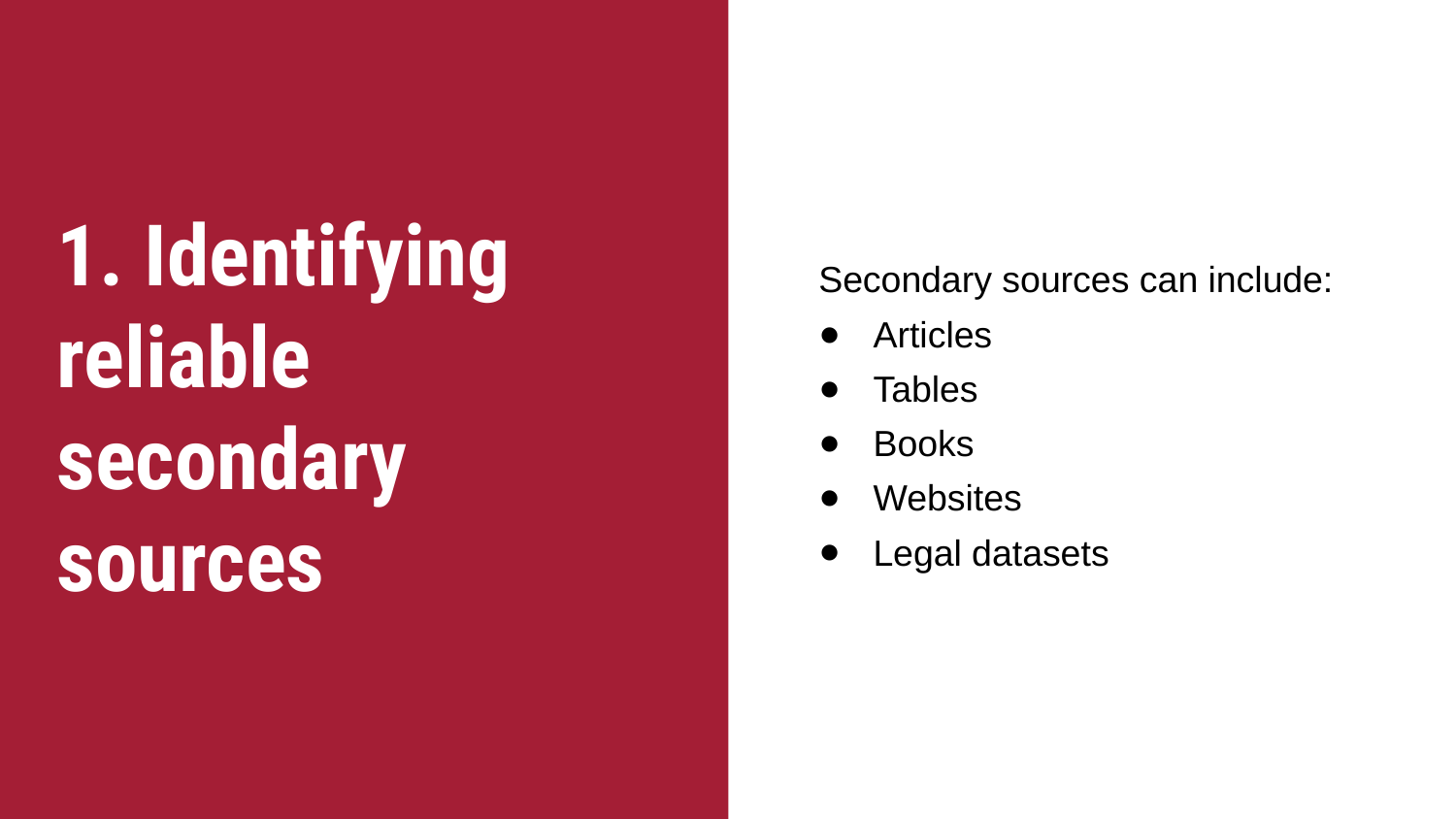

Secondary sources can include:
Articles
Tables
Books
Websites
Legal datasets
# 1. Identifying reliable secondary sources